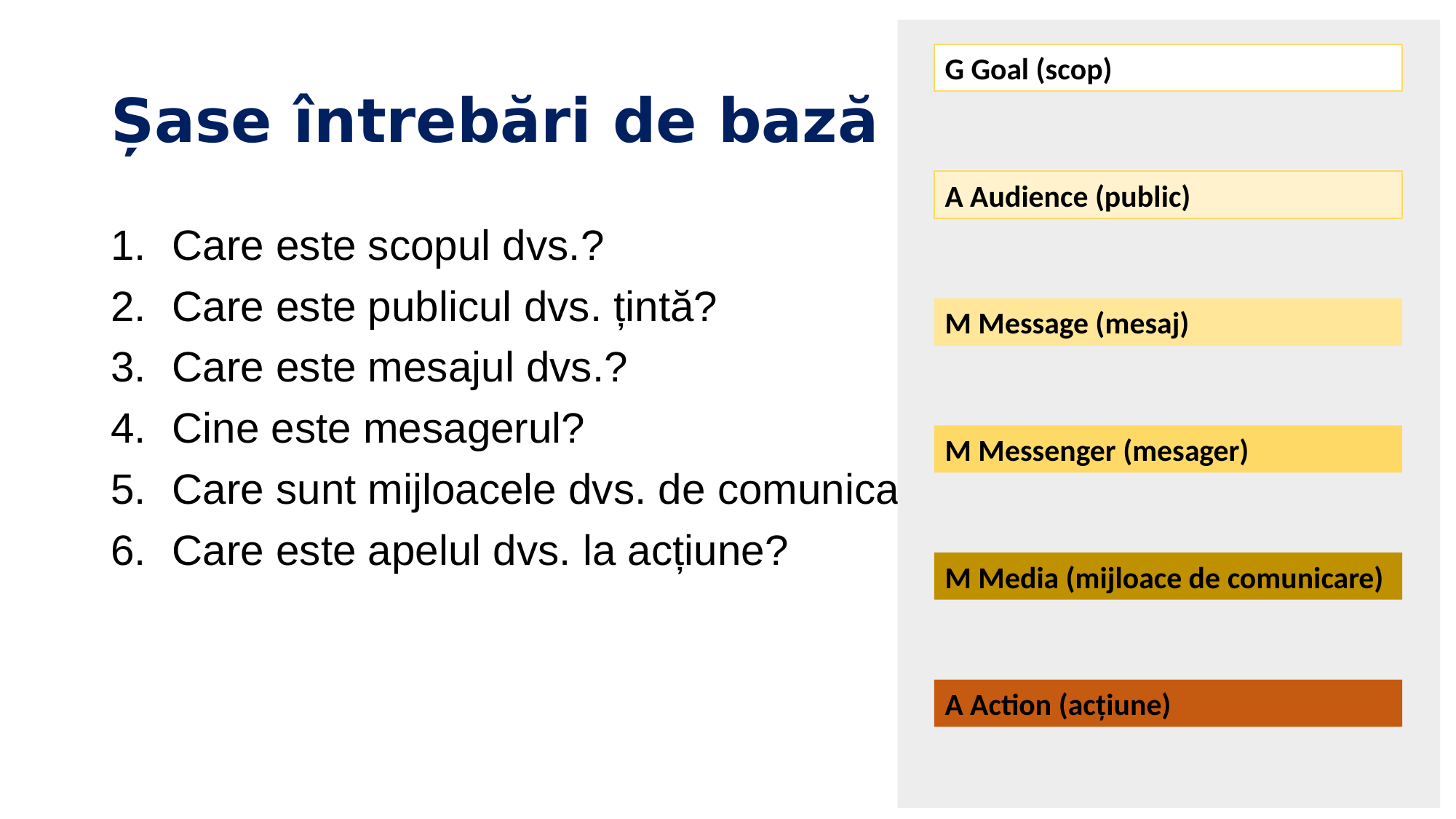

G Goal (scop)
A Audience (public)
M Message (mesaj)
M Messenger (mesager)
M Media (mijloace de comunicare)
A Action (acțiune)
# Șase întrebări de bază
Care este scopul dvs.?
Care este publicul dvs. țintă?
Care este mesajul dvs.?
Cine este mesagerul?
Care sunt mijloacele dvs. de comunicare?
Care este apelul dvs. la acțiune?